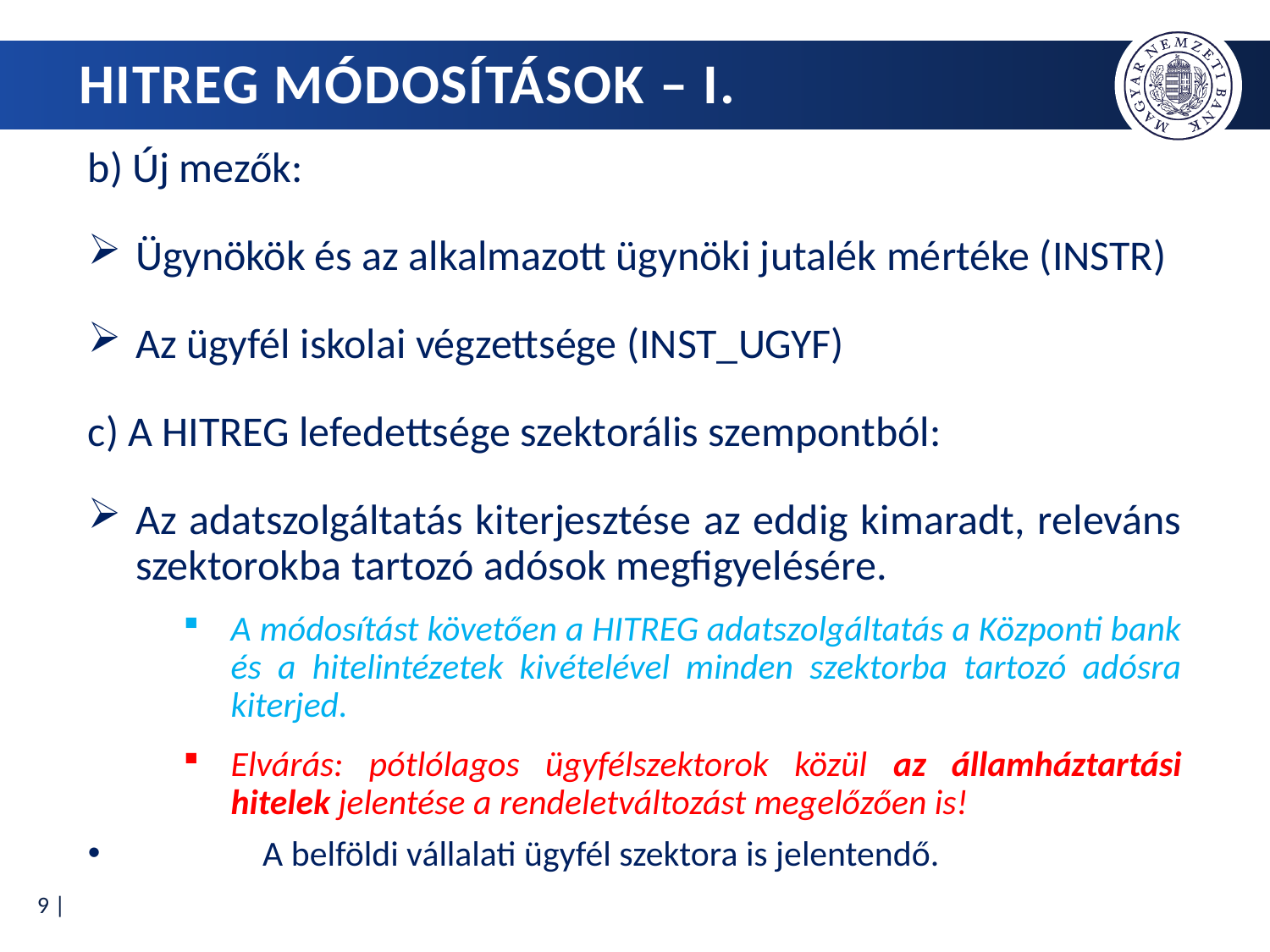

# HITREG mÓdosítások – I.
b) Új mezők:
Ügynökök és az alkalmazott ügynöki jutalék mértéke (INSTR)
Az ügyfél iskolai végzettsége (INST_UGYF)
c) A HITREG lefedettsége szektorális szempontból:
Az adatszolgáltatás kiterjesztése az eddig kimaradt, releváns szektorokba tartozó adósok megfigyelésére.
A módosítást követően a HITREG adatszolgáltatás a Központi bank és a hitelintézetek kivételével minden szektorba tartozó adósra kiterjed.
Elvárás: pótlólagos ügyfélszektorok közül az államháztartási hitelek jelentése a rendeletváltozást megelőzően is!
	A belföldi vállalati ügyfél szektora is jelentendő.